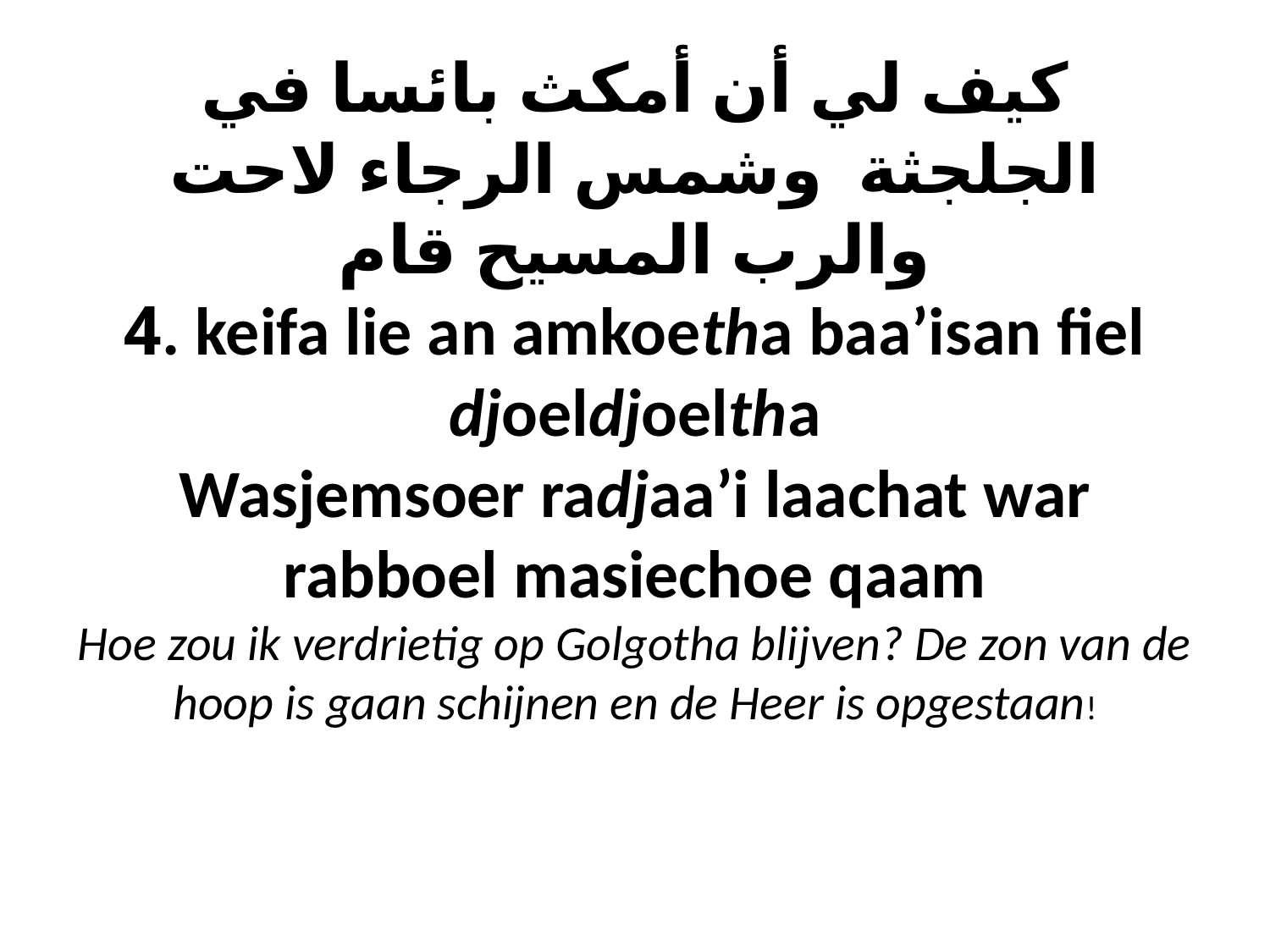

# كيف لي أن أمكث بائسا في الجلجثة  وشمس الرجاء لاحت والرب المسيح قام 4. keifa lie an amkoetha baa’isan fiel djoeldjoeltha Wasjemsoer radjaa’i laachat war rabboel masiechoe qaam Hoe zou ik verdrietig op Golgotha blijven? De zon van de hoop is gaan schijnen en de Heer is opgestaan!